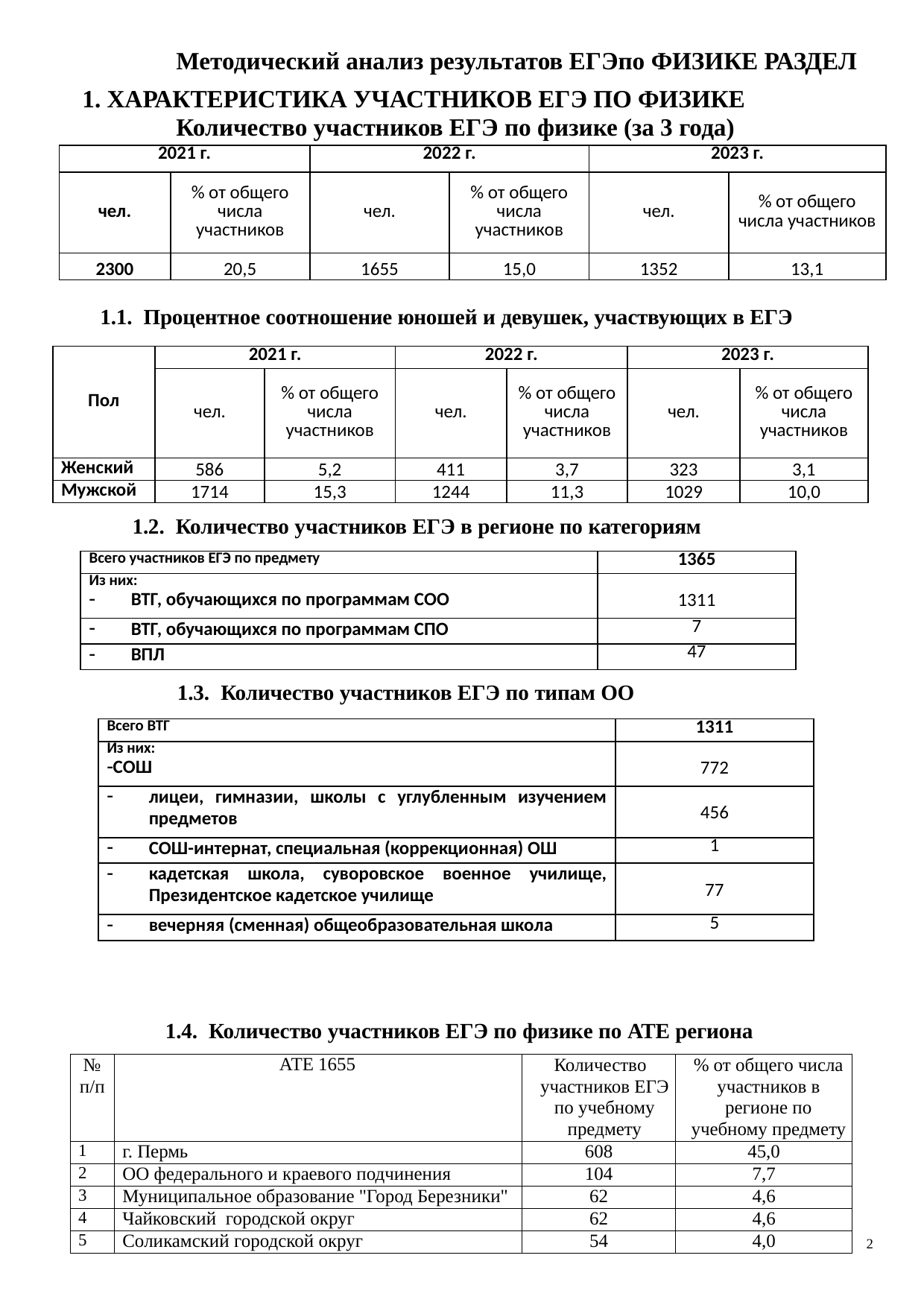

Методический анализ результатов ЕГЭпо ФИЗИКЕ РАЗДЕЛ 1. ХАРАКТЕРИСТИКА УЧАСТНИКОВ ЕГЭ ПО ФИЗИКЕ
Количество участников ЕГЭ по физике (за 3 года)
| 2021 г. |  | 2022 г. |  | 2023 г. |  |
| --- | --- | --- | --- | --- | --- |
| чел. | % от общего числа участников | чел. | % от общего числа участников | чел. | % от общего числа участников |
| 2300 | 20,5 | 1655 | 15,0 | 1352 | 13,1 |
1.1.  Процентное соотношение юношей и девушек, участвующих в ЕГЭ
| Пол | 2021 г. |  | 2022 г. |  | 2023 г. |  |
| --- | --- | --- | --- | --- | --- | --- |
|  | чел. | % от общего числа участников | чел. | % от общего числа участников | чел. | % от общего числа участников |
| Женский | 586 | 5,2 | 411 | 3,7 | 323 | 3,1 |
| Мужской | 1714 | 15,3 | 1244 | 11,3 | 1029 | 10,0 |
1.2.  Количество участников ЕГЭ в регионе по категориям
| Всего участников ЕГЭ по предмету | 1365 |
| --- | --- |
| Из них: ВТГ, обучающихся по программам СОО | 1311 |
| ВТГ, обучающихся по программам СПО | 7 |
| ВПЛ | 47 |
1.3.  Количество участников ЕГЭ по типам ОО
| Всего ВТГ | 1311 |
| --- | --- |
| Из них: СОШ | 772 |
| лицеи, гимназии, школы с углубленным изучением предметов | 456 |
| СОШ-интернат, специальная (коррекционная) ОШ | 1 |
| кадетская школа, суворовское военное училище, Президентское кадетское училище | 77 |
| вечерняя (сменная) общеобразовательная школа | 5 |
1.4.  Количество участников ЕГЭ по физике по АТЕ региона
| № п/п |  | АТЕ 1655 | Количество участников ЕГЭ по учебному предмету | % от общего числа участников в регионе по учебному предмету |
| --- | --- | --- | --- | --- |
| 1 | г. Пермь |  | 608 | 45,0 |
| 2 | ОО федерального и краевого подчинения |  | 104 | 7,7 |
| 3 | Муниципальное образование "Город Березники" |  | 62 | 4,6 |
| 4 | Чайковский городской округ |  | 62 | 4,6 |
| 5 | Соликамский городской округ |  | 54 | 4,0 |
2